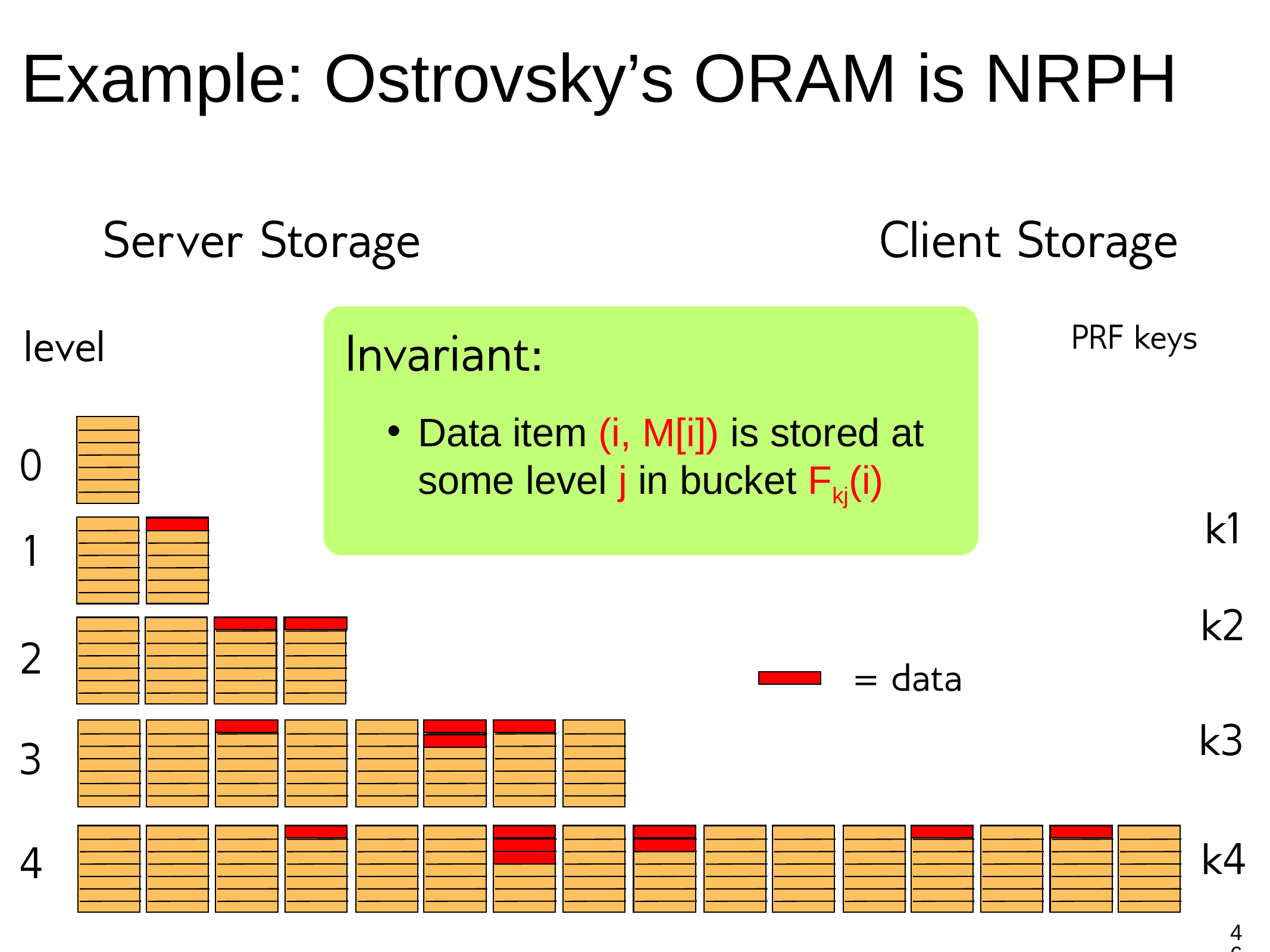

Example: Ostrovsky’s ORAM is NRPH
Server Storage
Client Storage

Invariant:
Data item (i, M[i]) is stored at some level j in bucket Fkj(i)
PRF keys
level

0
k1

1

k2

2
= data

k3

3

k4
4

46